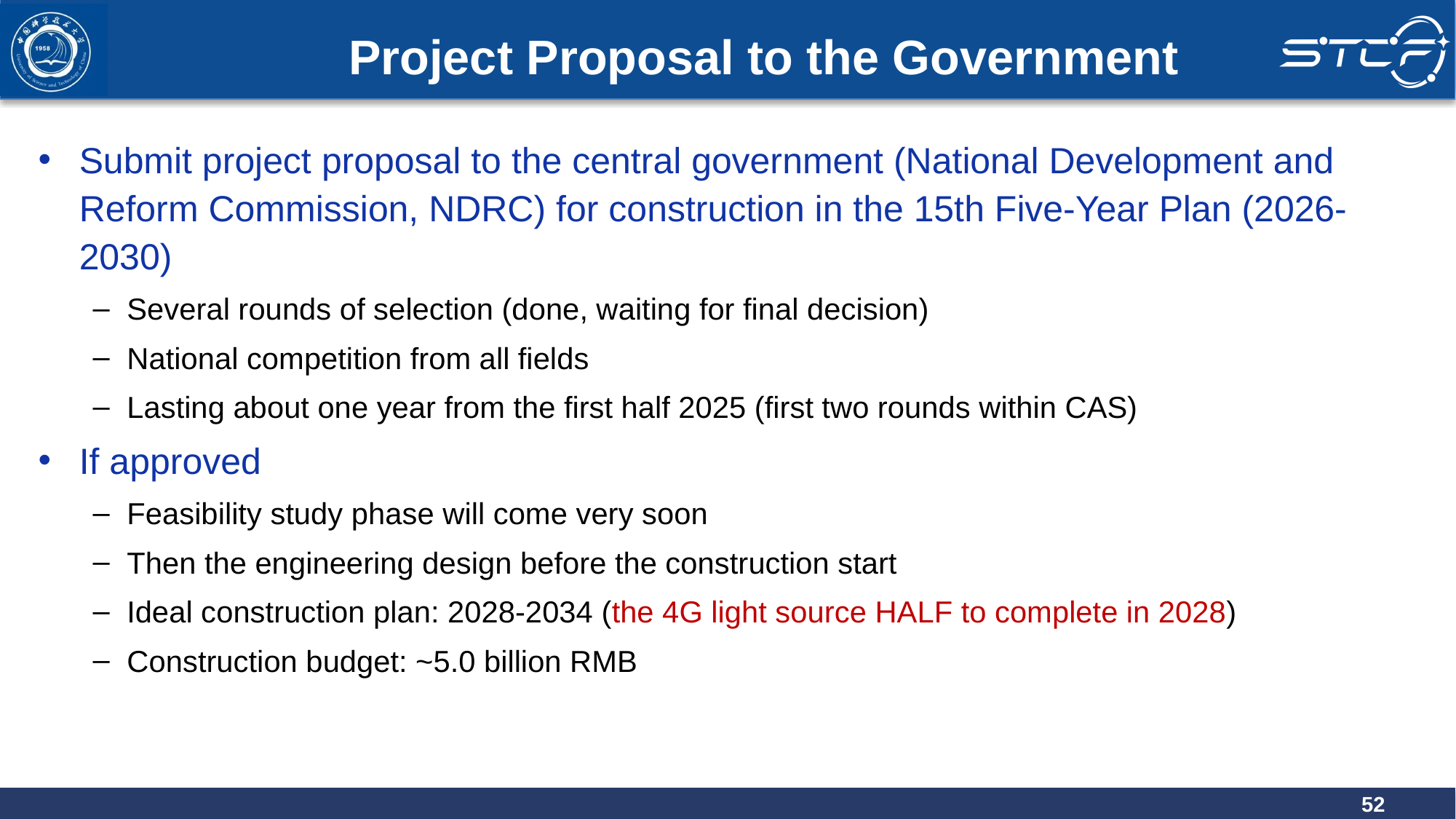

Project Proposal to the Government
Submit project proposal to the central government (National Development and Reform Commission, NDRC) for construction in the 15th Five-Year Plan (2026-2030)
Several rounds of selection (done, waiting for final decision)
National competition from all fields
Lasting about one year from the first half 2025 (first two rounds within CAS)
If approved
Feasibility study phase will come very soon
Then the engineering design before the construction start
Ideal construction plan: 2028-2034 (the 4G light source HALF to complete in 2028)
Construction budget: ~5.0 billion RMB

52